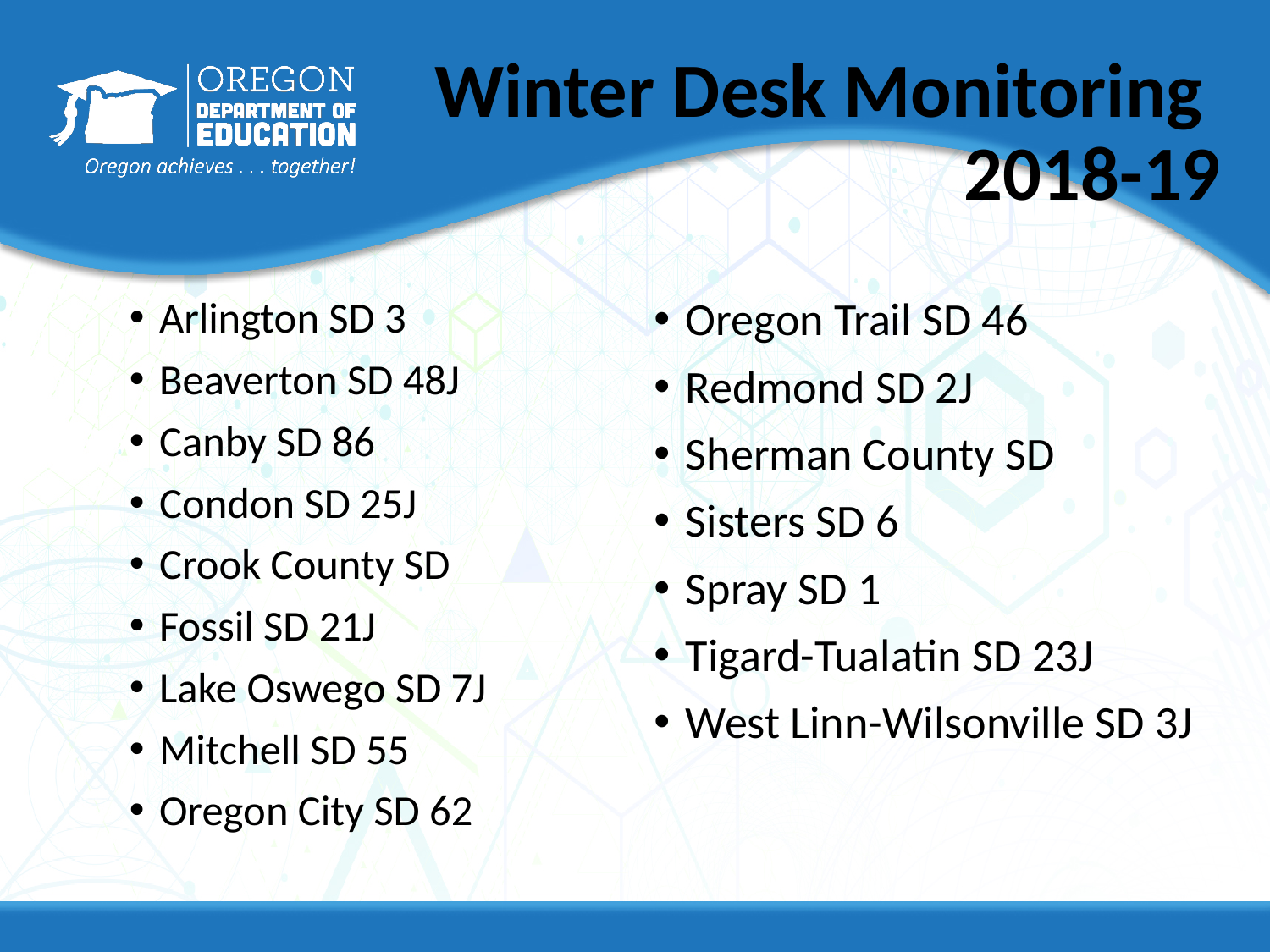

# Winter Desk Monitoring 2018-19
Arlington SD 3
Beaverton SD 48J
Canby SD 86
Condon SD 25J
Crook County SD
Fossil SD 21J
Lake Oswego SD 7J
Mitchell SD 55
Oregon City SD 62
Oregon Trail SD 46
Redmond SD 2J
Sherman County SD
Sisters SD 6
Spray SD 1
Tigard-Tualatin SD 23J
West Linn-Wilsonville SD 3J